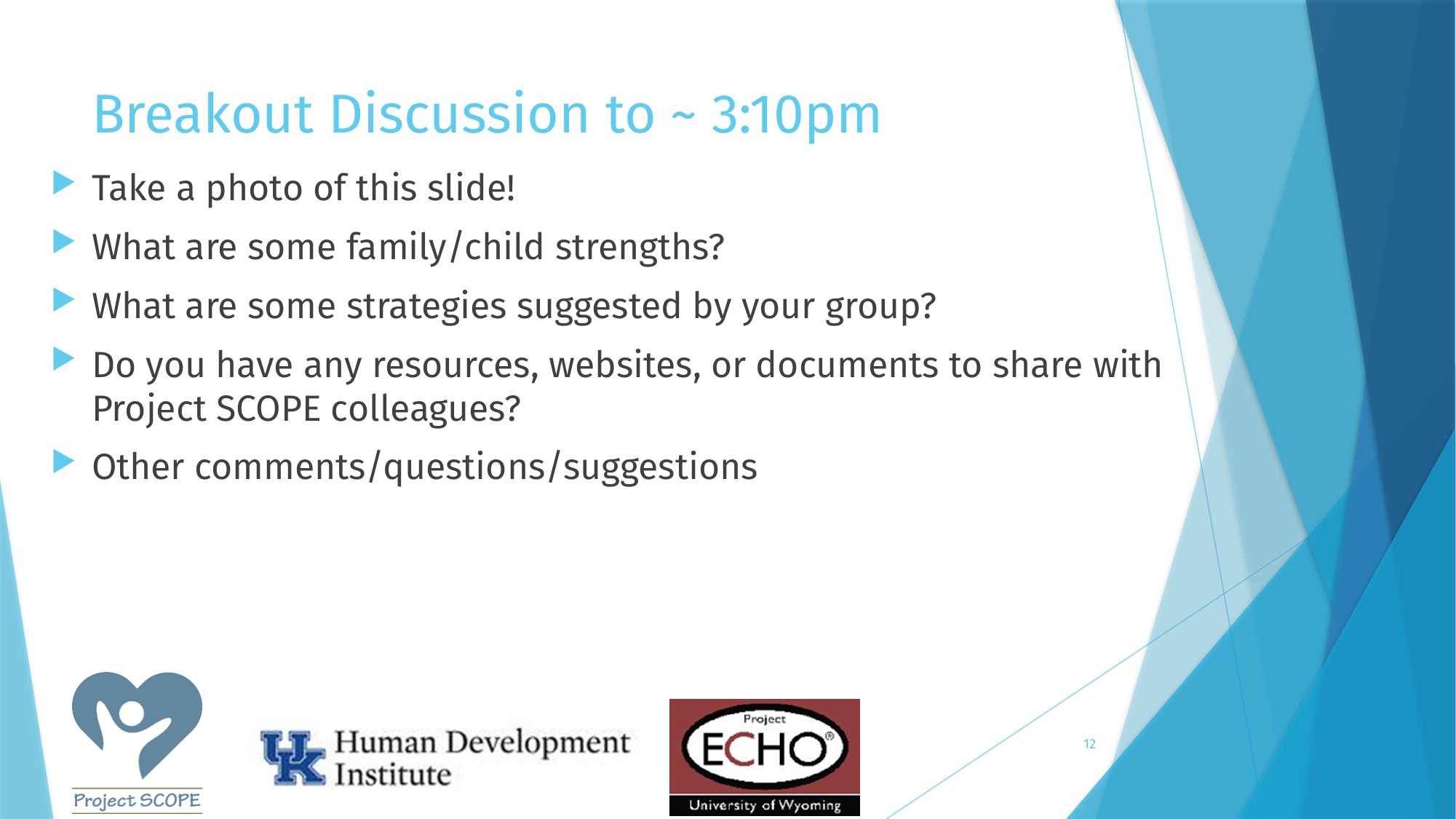

# Breakout Discussion to ~ 3:10pm

Take a photo of this slide!
What are some family/child strengths?
What are some strategies suggested by your group?
Do you have any resources, websites, or documents to share with Project SCOPE colleagues?
Other comments/questions/suggestions

12